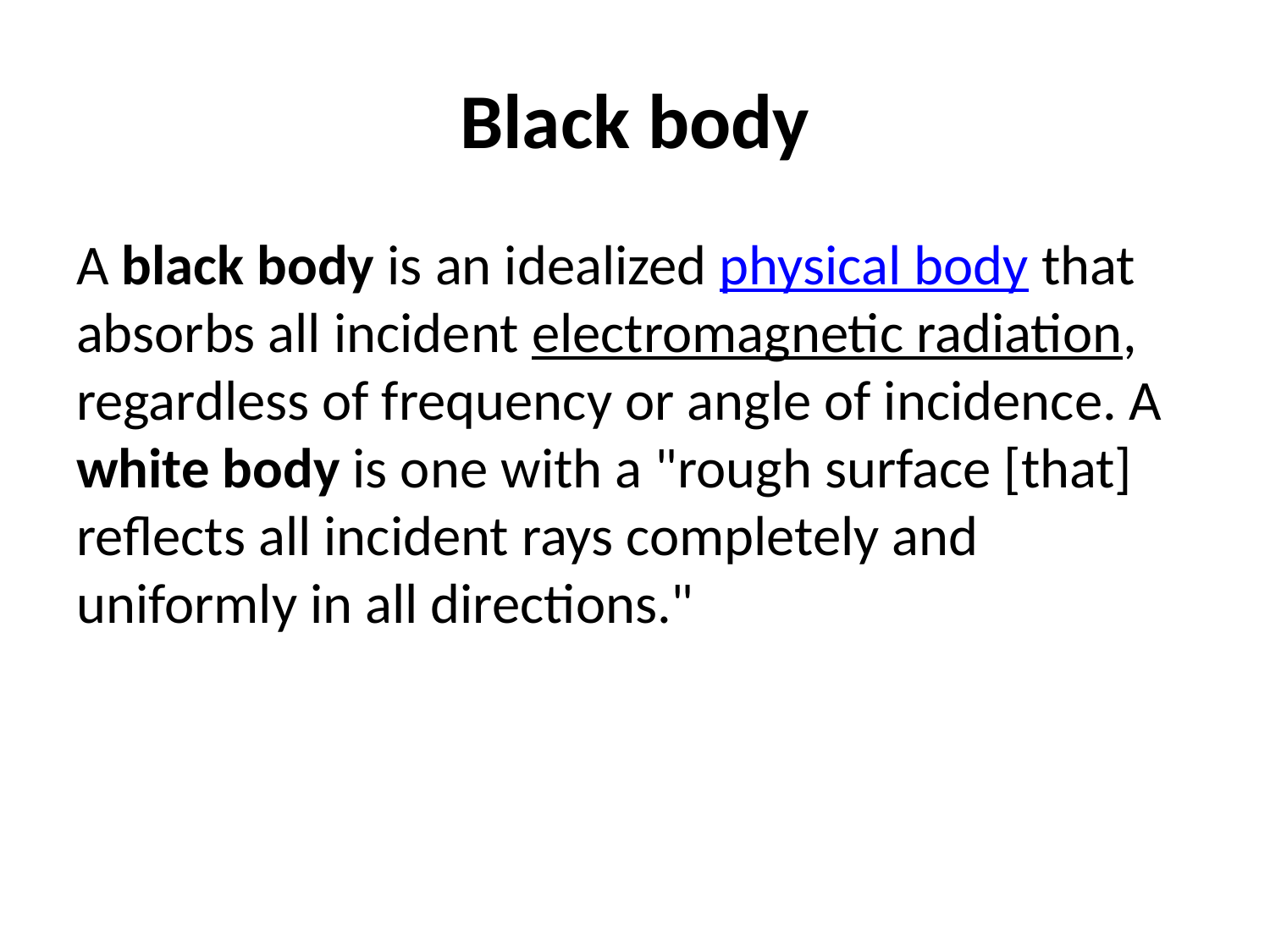

# Black body
A black body is an idealized physical body that absorbs all incident electromagnetic radiation, regardless of frequency or angle of incidence. A white body is one with a "rough surface [that] reflects all incident rays completely and uniformly in all directions."